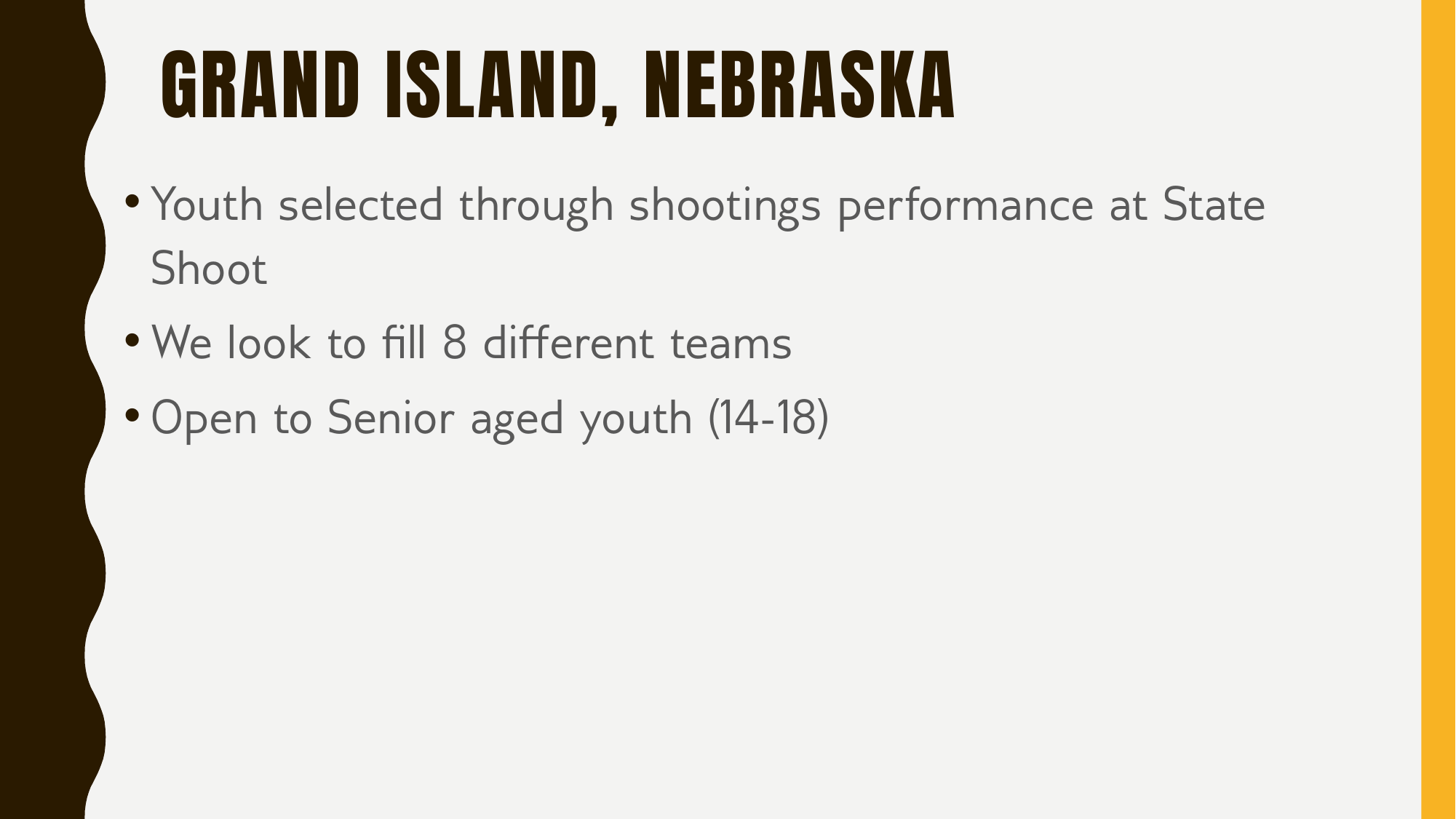

# Grand Island, nebraska
Youth selected through shootings performance at State Shoot
We look to fill 8 different teams
Open to Senior aged youth (14-18)